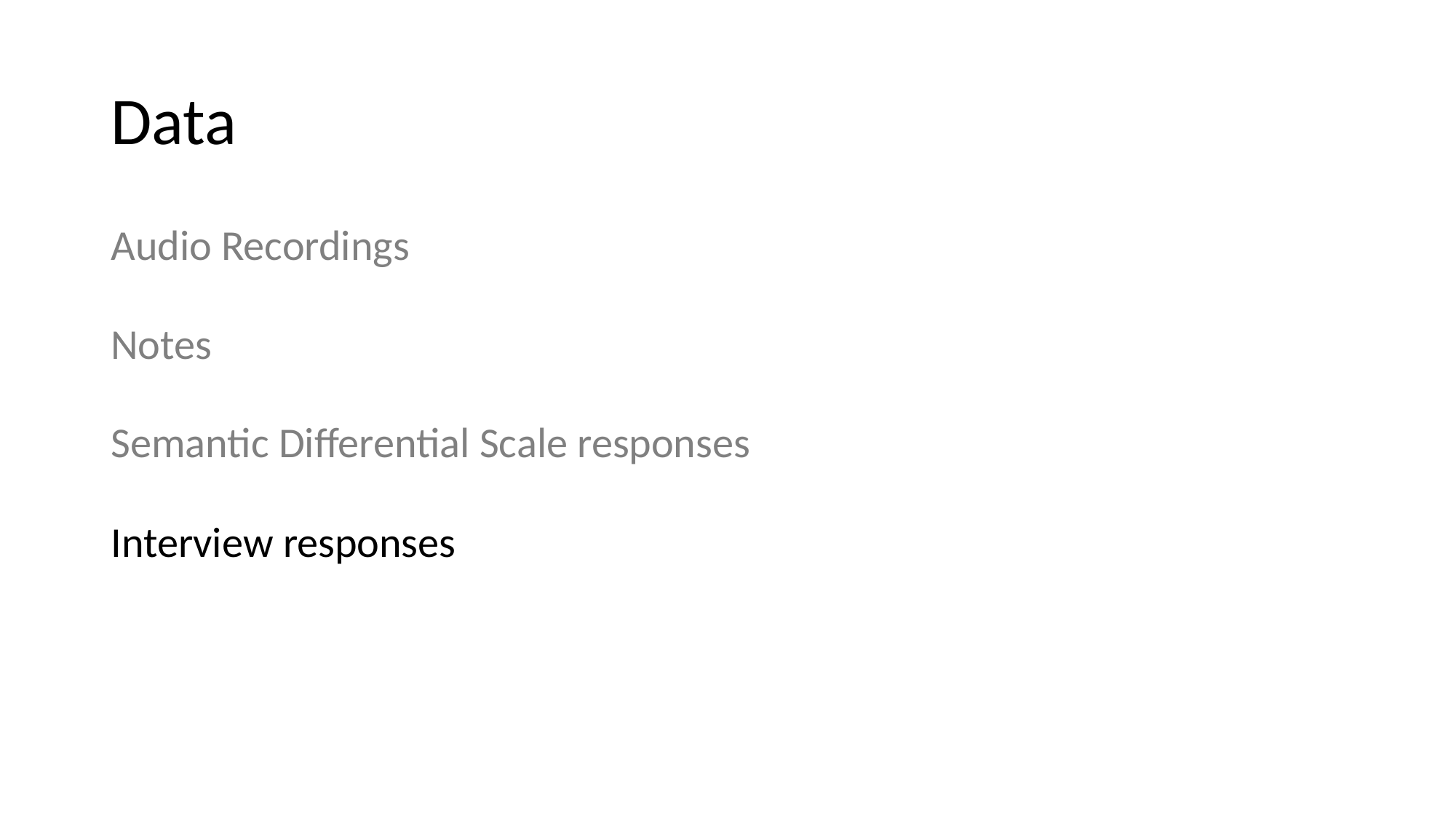

# Data
Audio Recordings
Notes
Semantic Differential Scale responses
Interview responses